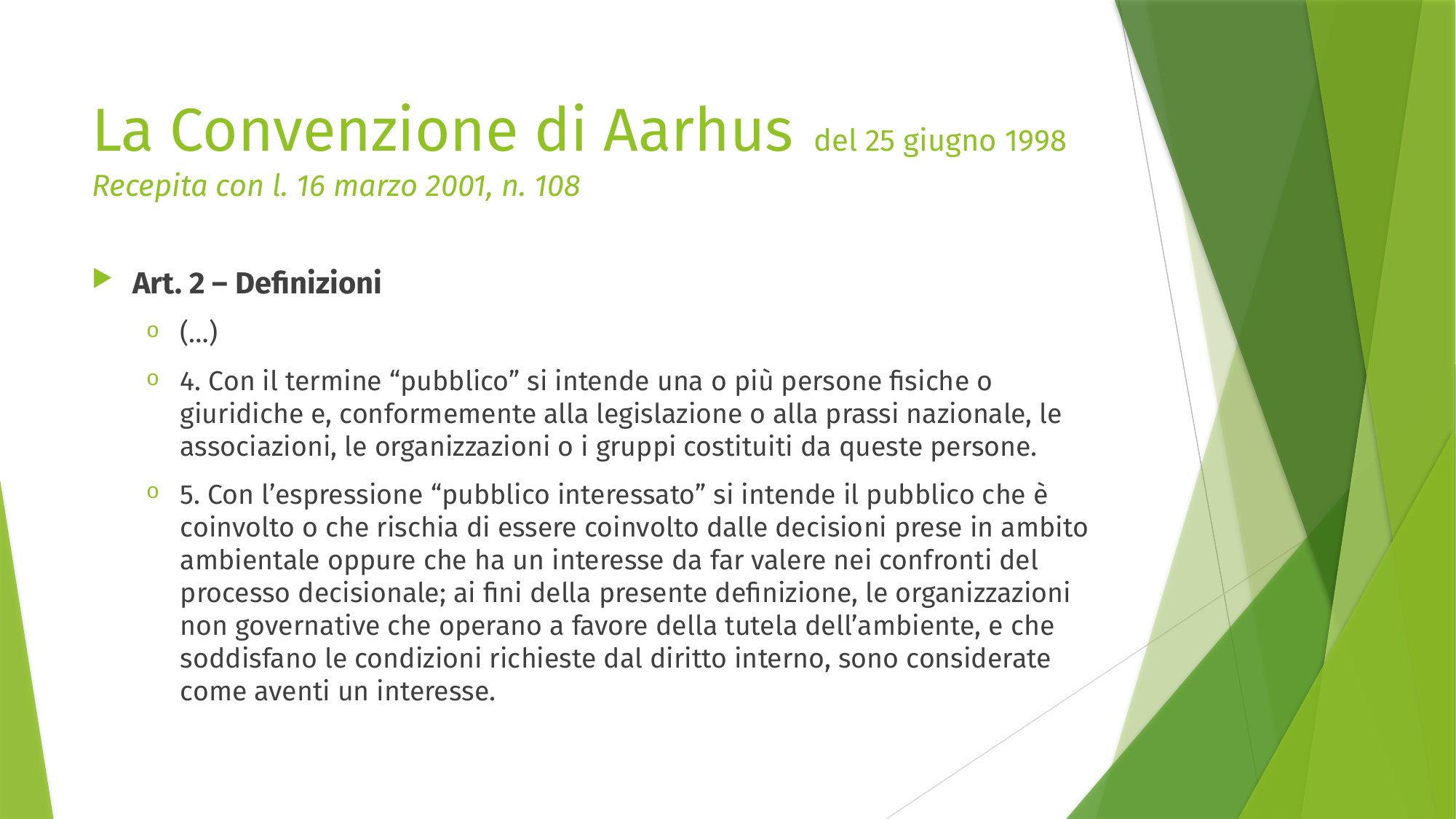

# La Convenzione di Aarhus del 25 giugno 1998 Recepita con l. 16 marzo 2001, n. 108

Art. 2 – Definizioni
(…)
4. Con il termine “pubblico” si intende una o più persone fisiche o giuridiche e, conformemente alla legislazione o alla prassi nazionale, le associazioni, le organizzazioni o i gruppi costituiti da queste persone.
5. Con l’espressione “pubblico interessato” si intende il pubblico che è coinvolto o che rischia di essere coinvolto dalle decisioni prese in ambito ambientale oppure che ha un interesse da far valere nei confronti del processo decisionale; ai fini della presente definizione, le organizzazioni non governative che operano a favore della tutela dell’ambiente, e che soddisfano le condizioni richieste dal diritto interno, sono considerate come aventi un interesse.